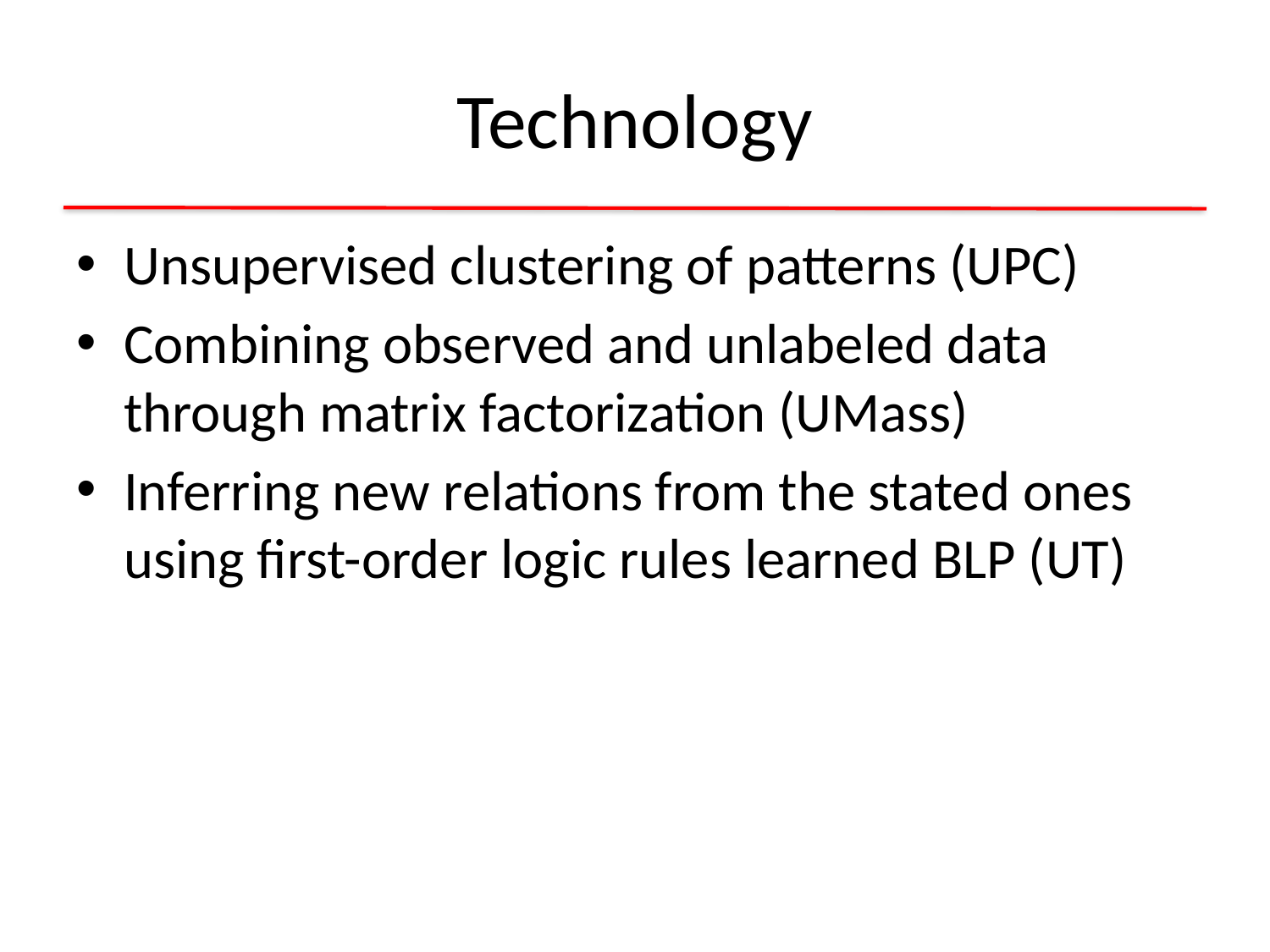

# Technology
Unsupervised clustering of patterns (UPC)
Combining observed and unlabeled data through matrix factorization (UMass)
Inferring new relations from the stated ones using first-order logic rules learned BLP (UT)